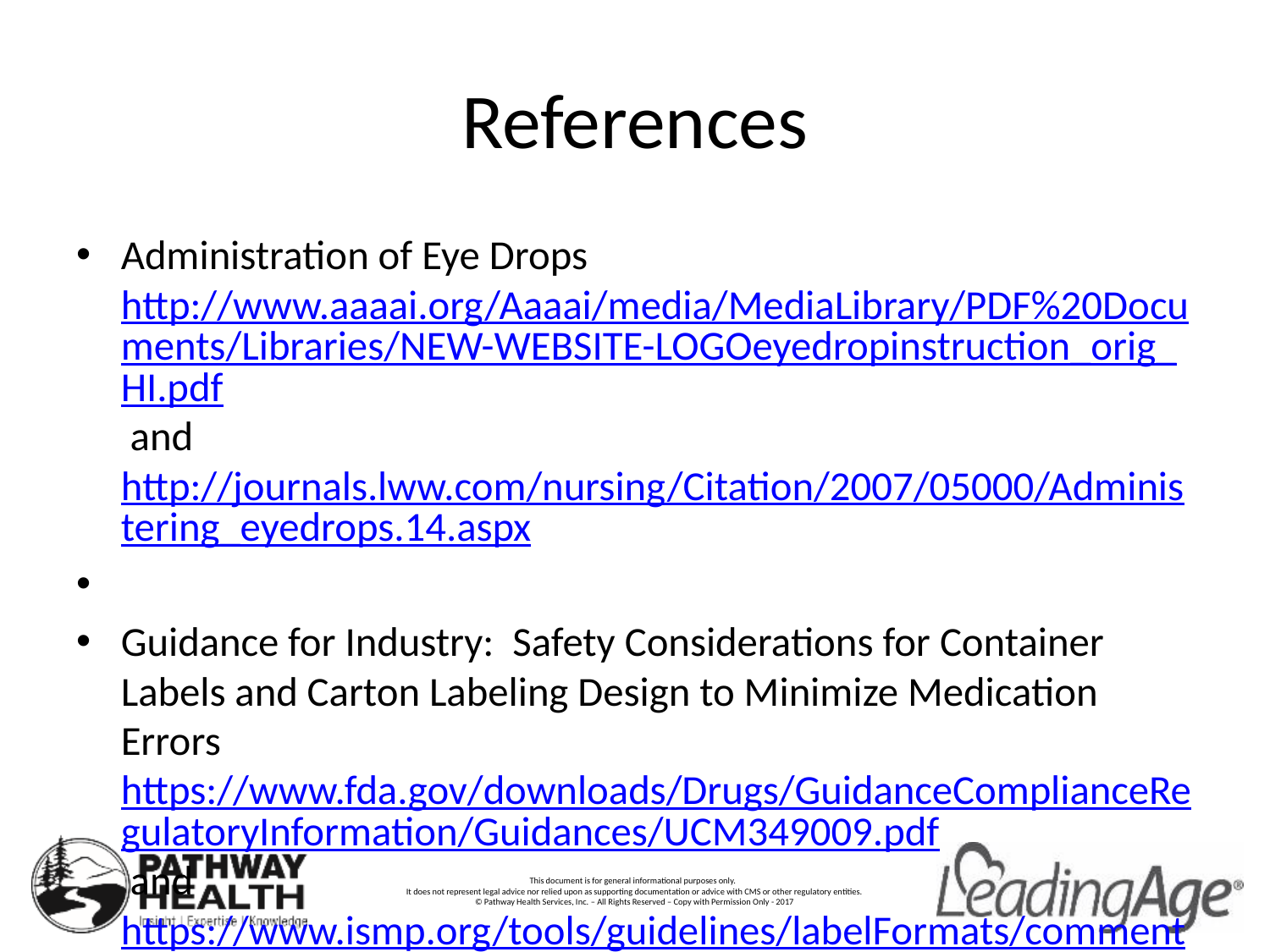

# References
Administration of Eye Drops  http://www.aaaai.org/Aaaai/media/MediaLibrary/PDF%20Documents/Libraries/NEW-WEBSITE-LOGOeyedropinstruction_orig_HI.pdf and http://journals.lww.com/nursing/Citation/2007/05000/Administering_eyedrops.14.aspx

Guidance for Industry:  Safety Considerations for Container Labels and Carton Labeling Design to Minimize Medication Errors  https://www.fda.gov/downloads/Drugs/GuidanceComplianceRegulatoryInformation/Guidances/UCM349009.pdf and https://www.ismp.org/tools/guidelines/labelFormats/comments/default.asp